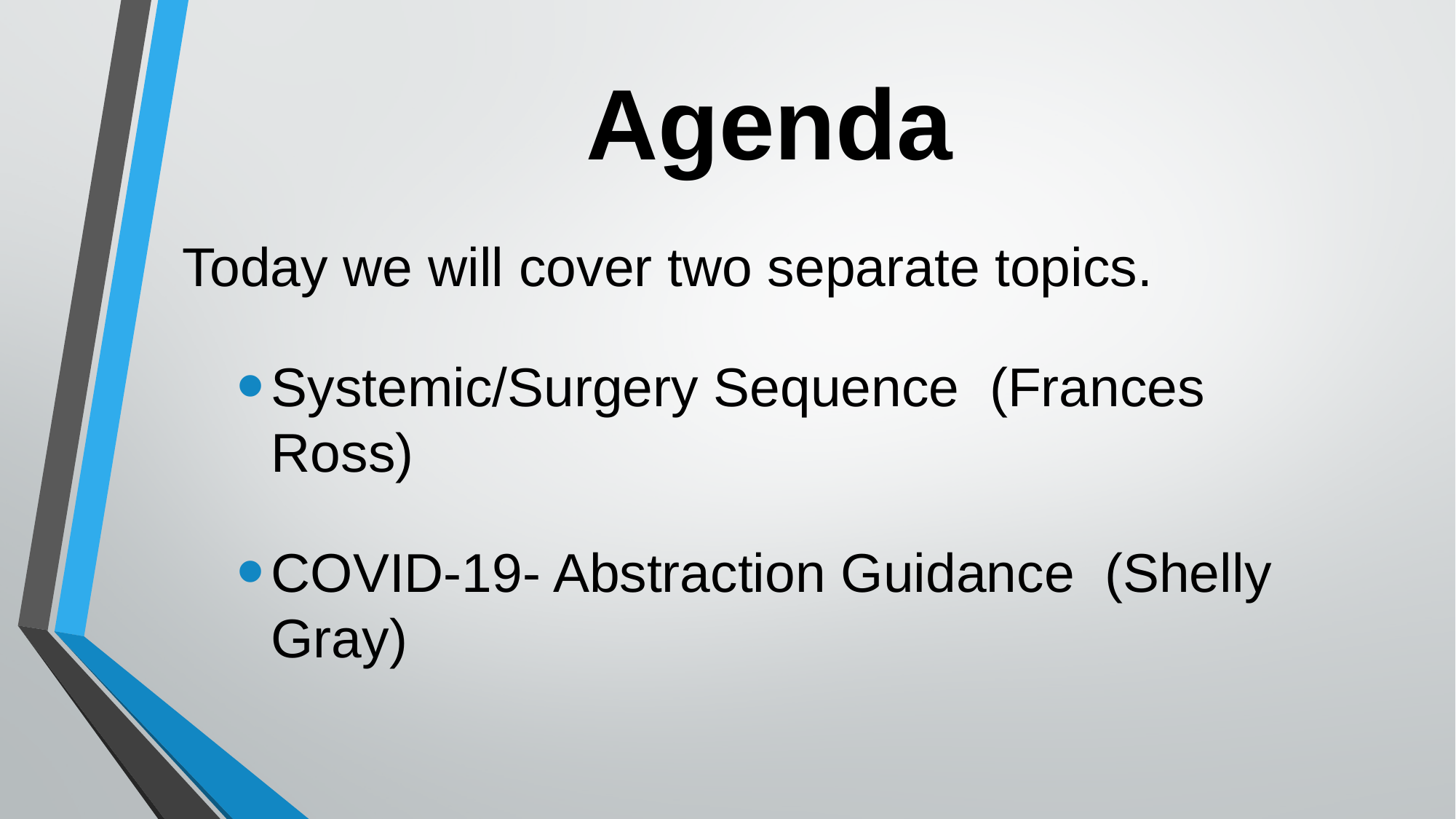

# Agenda
Today we will cover two separate topics.

Systemic/Surgery Sequence  (Frances Ross)

COVID-19- Abstraction Guidance  (Shelly Gray)